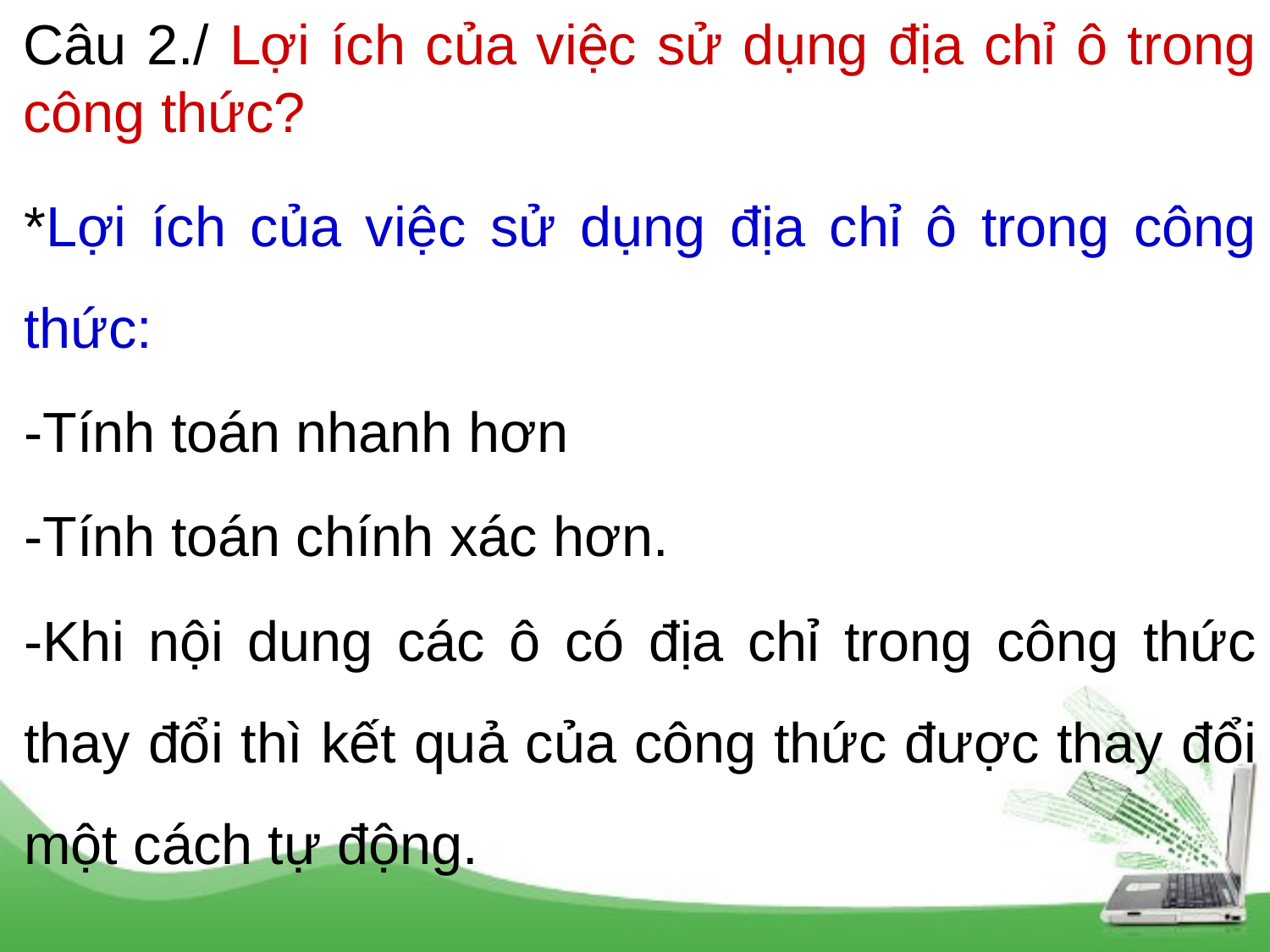

Câu 2./ Lợi ích của việc sử dụng địa chỉ ô trong công thức?
*Lợi ích của việc sử dụng địa chỉ ô trong công thức:
-Tính toán nhanh hơn
-Tính toán chính xác hơn.
-Khi nội dung các ô có địa chỉ trong công thức thay đổi thì kết quả của công thức được thay đổi một cách tự động.